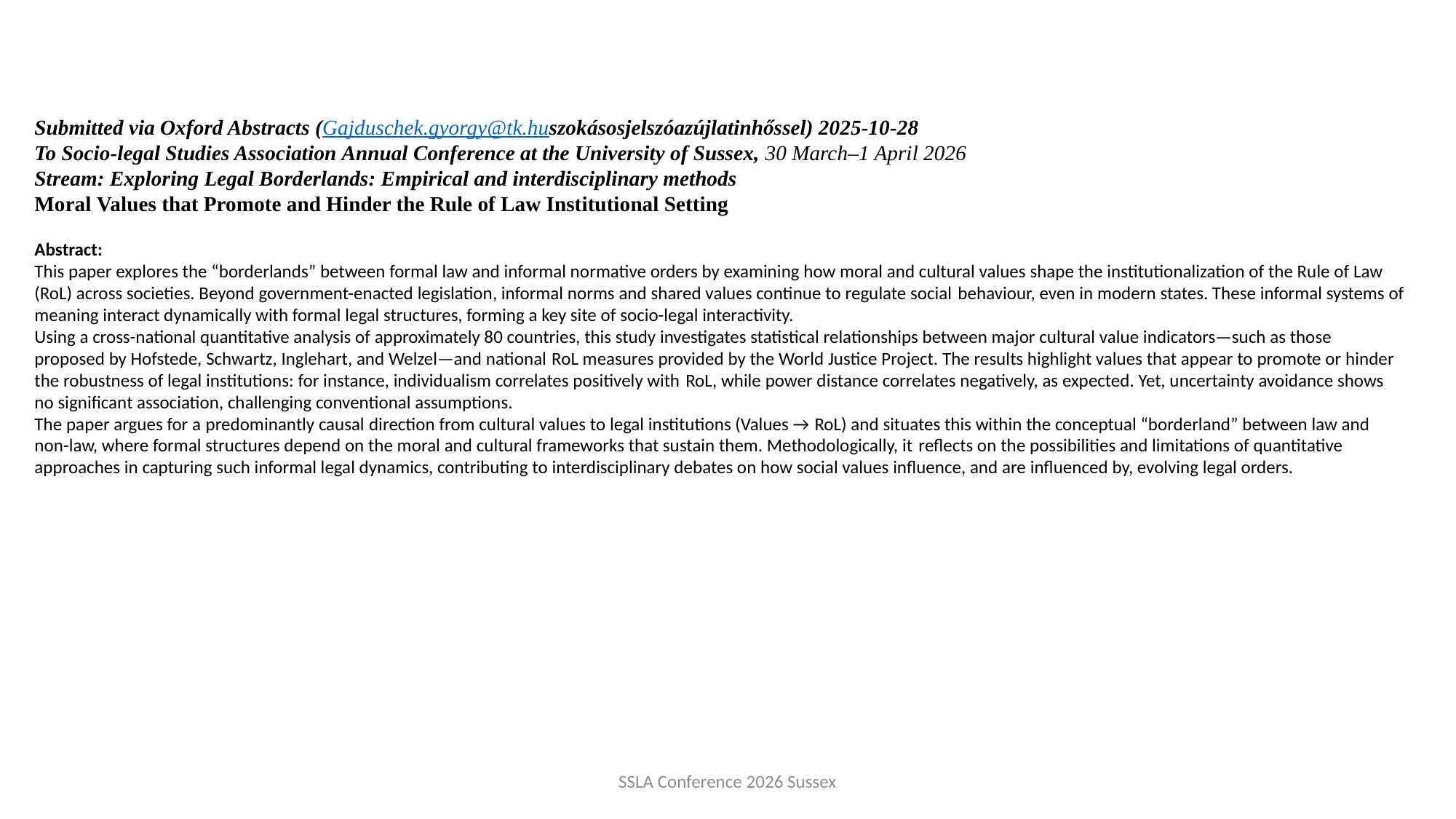

Submitted via Oxford Abstracts (Gajduschek.gyorgy@tk.huszokásosjelszóazújlatinhőssel) 2025-10-28
To Socio-legal Studies Association Annual Conference at the University of Sussex, 30 March–1 April 2026
Stream: Exploring Legal Borderlands: Empirical and interdisciplinary methods
Moral Values that Promote and Hinder the Rule of Law Institutional Setting

Abstract: 
This paper explores the “borderlands” between formal law and informal normative orders by examining how moral and cultural values shape the institutionalization of the Rule of Law (RoL) across societies. Beyond government-enacted legislation, informal norms and shared values continue to regulate social behaviour, even in modern states. These informal systems of meaning interact dynamically with formal legal structures, forming a key site of socio-legal interactivity.
Using a cross-national quantitative analysis of approximately 80 countries, this study investigates statistical relationships between major cultural value indicators—such as those proposed by Hofstede, Schwartz, Inglehart, and Welzel—and national RoL measures provided by the World Justice Project. The results highlight values that appear to promote or hinder the robustness of legal institutions: for instance, individualism correlates positively with RoL, while power distance correlates negatively, as expected. Yet, uncertainty avoidance shows no significant association, challenging conventional assumptions.
The paper argues for a predominantly causal direction from cultural values to legal institutions (Values → RoL) and situates this within the conceptual “borderland” between law and non-law, where formal structures depend on the moral and cultural frameworks that sustain them. Methodologically, it reflects on the possibilities and limitations of quantitative approaches in capturing such informal legal dynamics, contributing to interdisciplinary debates on how social values influence, and are influenced by, evolving legal orders.

SSLA Conference 2026 Sussex